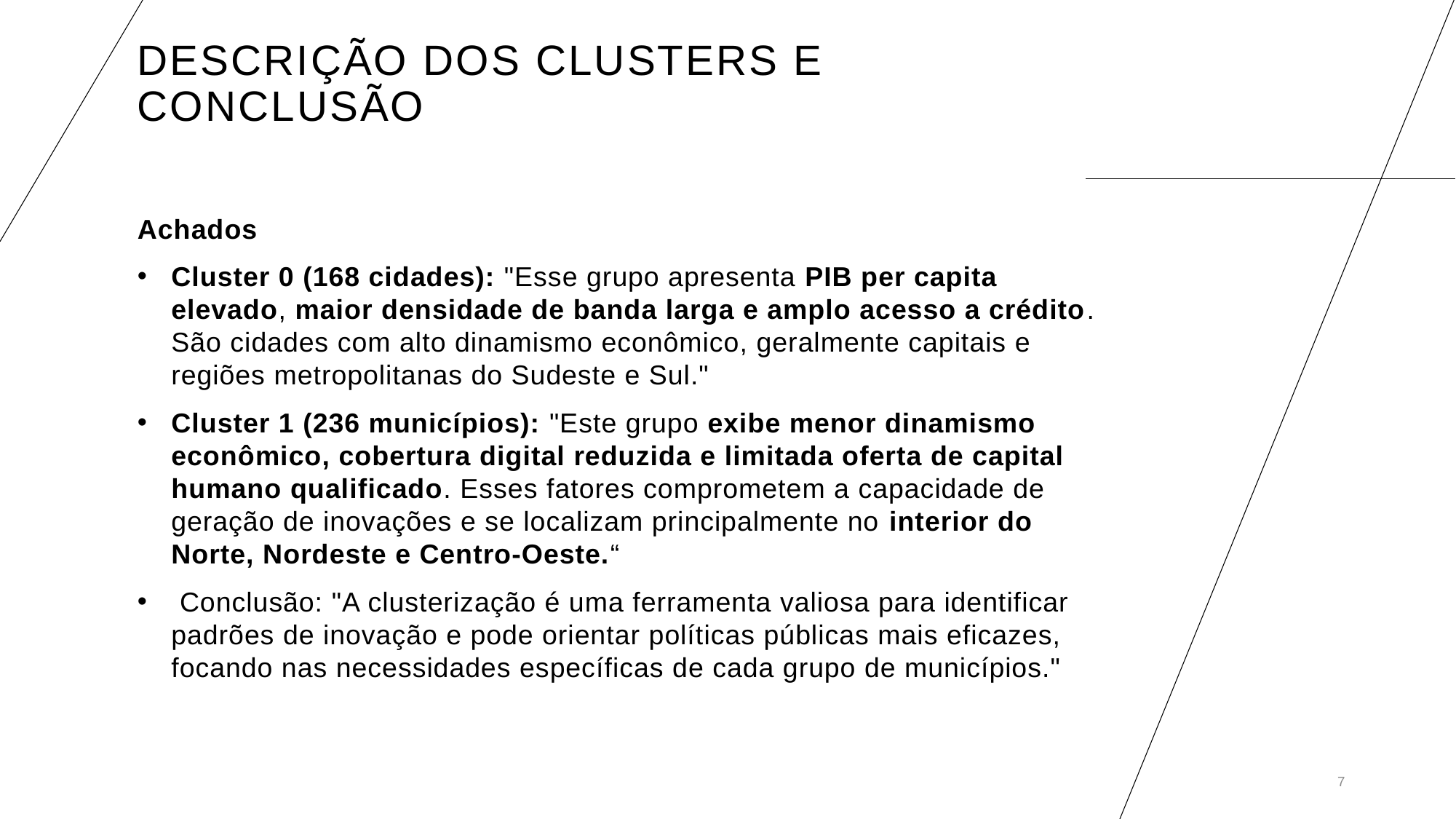

# Descrição dos Clusters e Conclusão
Achados
Cluster 0 (168 cidades): "Esse grupo apresenta PIB per capita elevado, maior densidade de banda larga e amplo acesso a crédito. São cidades com alto dinamismo econômico, geralmente capitais e regiões metropolitanas do Sudeste e Sul."
Cluster 1 (236 municípios): "Este grupo exibe menor dinamismo econômico, cobertura digital reduzida e limitada oferta de capital humano qualificado. Esses fatores comprometem a capacidade de geração de inovações e se localizam principalmente no interior do Norte, Nordeste e Centro-Oeste.“
 Conclusão: "A clusterização é uma ferramenta valiosa para identificar padrões de inovação e pode orientar políticas públicas mais eficazes, focando nas necessidades específicas de cada grupo de municípios."
7